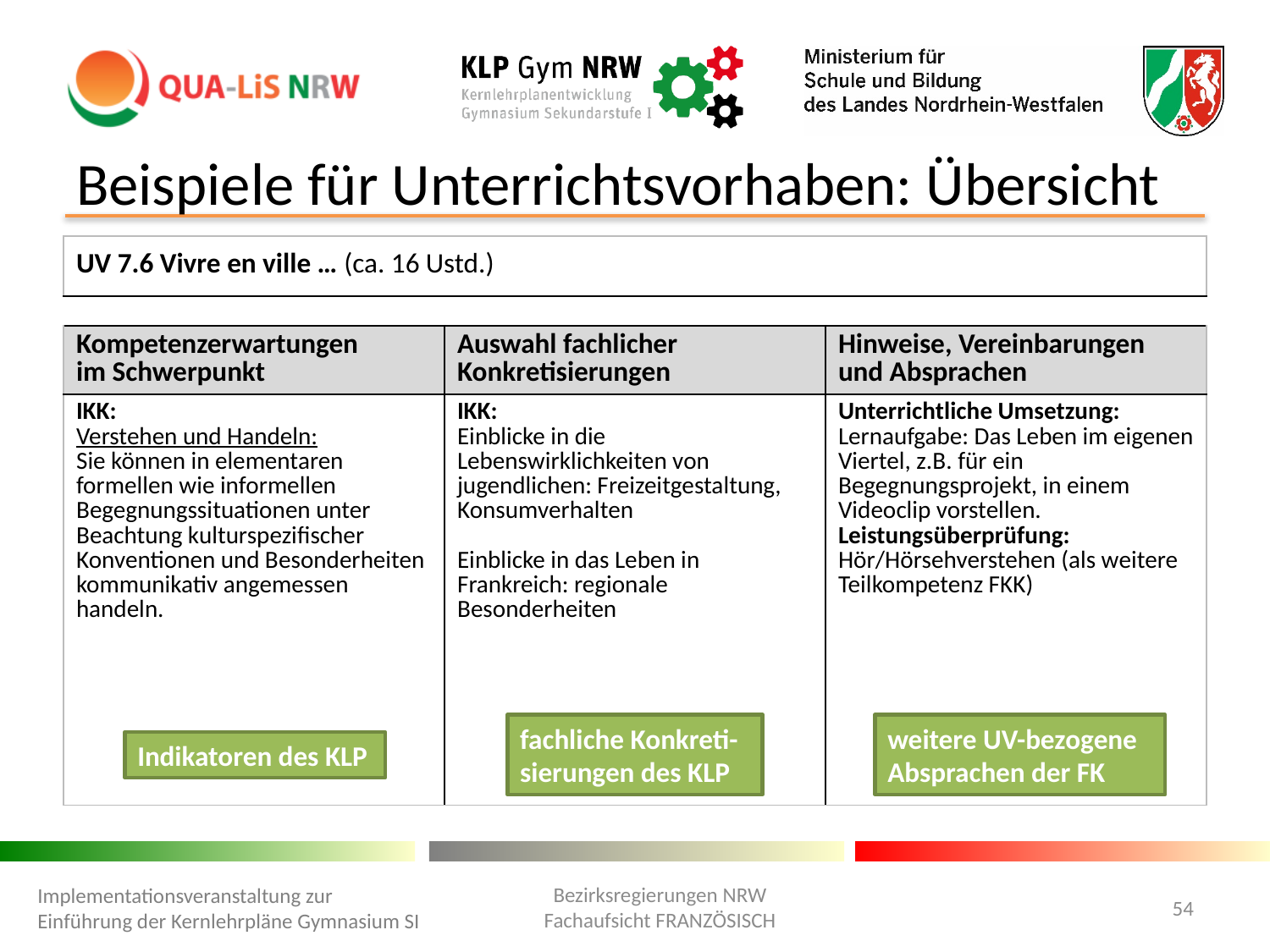

# Beispiele für Unterrichtsvorhaben: Übersicht
| UV 7.6 Vivre en ville … (ca. 16 Ustd.) |  |  |
| --- | --- | --- |
|  |  |  |
| Kompetenzerwartungen im Schwerpunkt | Auswahl fachlicher Konkretisierungen | Hinweise, Vereinbarungen und Absprachen |
| IKK: Verstehen und Handeln: Sie können in elementaren formellen wie informellen Begegnungssituationen unter Beachtung kulturspezifischer Konventionen und Besonderheiten kommunikativ angemessen handeln. | IKK: Einblicke in die Lebenswirklichkeiten von jugendlichen: Freizeitgestaltung, Konsumverhalten Einblicke in das Leben in Frankreich: regionale Besonderheiten | Unterrichtliche Umsetzung: Lernaufgabe: Das Leben im eigenen Viertel, z.B. für ein Begegnungsprojekt, in einem Videoclip vorstellen. Leistungsüberprüfung: Hör/Hörsehverstehen (als weitere Teilkompetenz FKK) |
fachliche Konkreti-sierungen des KLP
weitere UV-bezogene Absprachen der FK
Indikatoren des KLP
Bezirksregierungen NRW
Fachaufsicht FRANZÖSISCH
Implementationsveranstaltung zur  Einführung der Kernlehrpläne Gymnasium SI
54